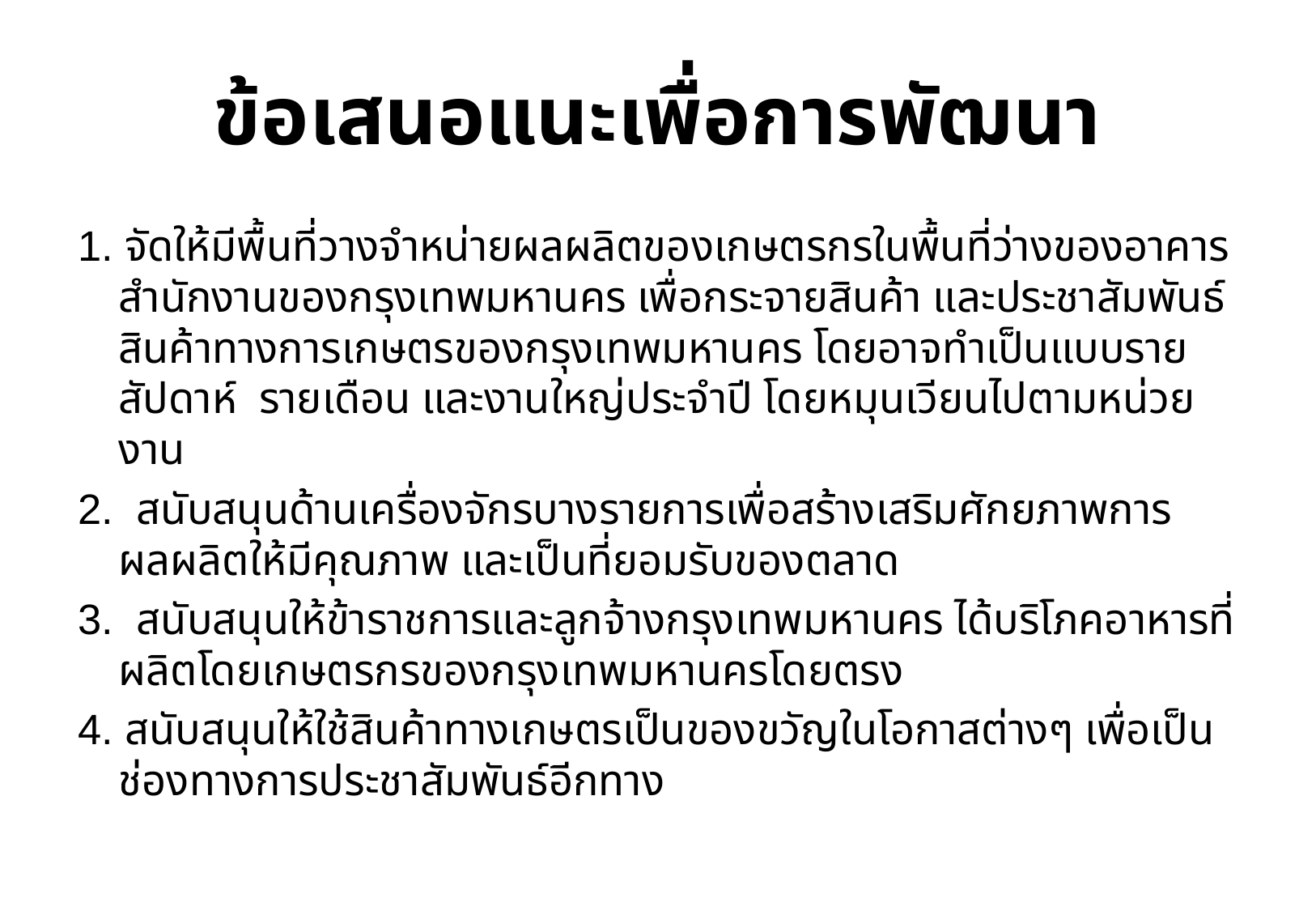

# ข้อเสนอแนะเพื่อการพัฒนา
1. จัดให้มีพื้นที่วางจำหน่ายผลผลิตของเกษตรกรในพื้นที่ว่างของอาคารสำนักงานของกรุงเทพมหานคร เพื่อกระจายสินค้า และประชาสัมพันธ์สินค้าทางการเกษตรของกรุงเทพมหานคร โดยอาจทำเป็นแบบรายสัปดาห์  รายเดือน และงานใหญ่ประจำปี โดยหมุนเวียนไปตามหน่วยงาน
2.  สนับสนุนด้านเครื่องจักรบางรายการเพื่อสร้างเสริมศักยภาพการผลผลิตให้มีคุณภาพ และเป็นที่ยอมรับของตลาด
3.  สนับสนุนให้ข้าราชการและลูกจ้างกรุงเทพมหานคร ได้บริโภคอาหารที่ผลิตโดยเกษตรกรของกรุงเทพมหานครโดยตรง
4. สนับสนุนให้ใช้สินค้าทางเกษตรเป็นของขวัญในโอกาสต่างๆ เพื่อเป็นช่องทางการประชาสัมพันธ์อีกทาง